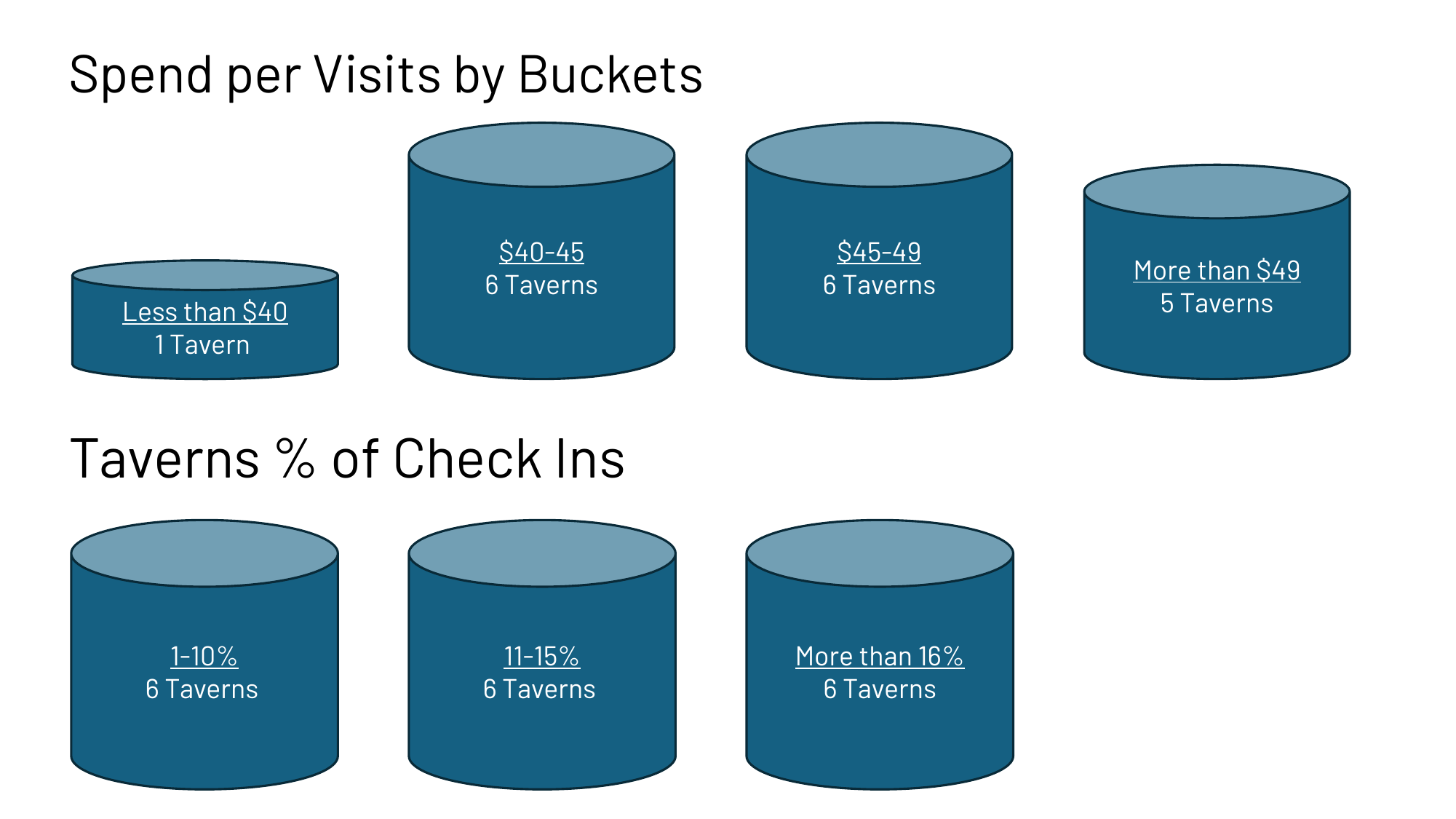

Spend per Visits by Buckets
$45-49
6 Taverns
$40-45
6 Taverns
More than $49
5 Taverns
Less than $40
1 Tavern
Taverns % of Check Ins
1-10%
6 Taverns
11-15%
6 Taverns
More than 16%
6 Taverns